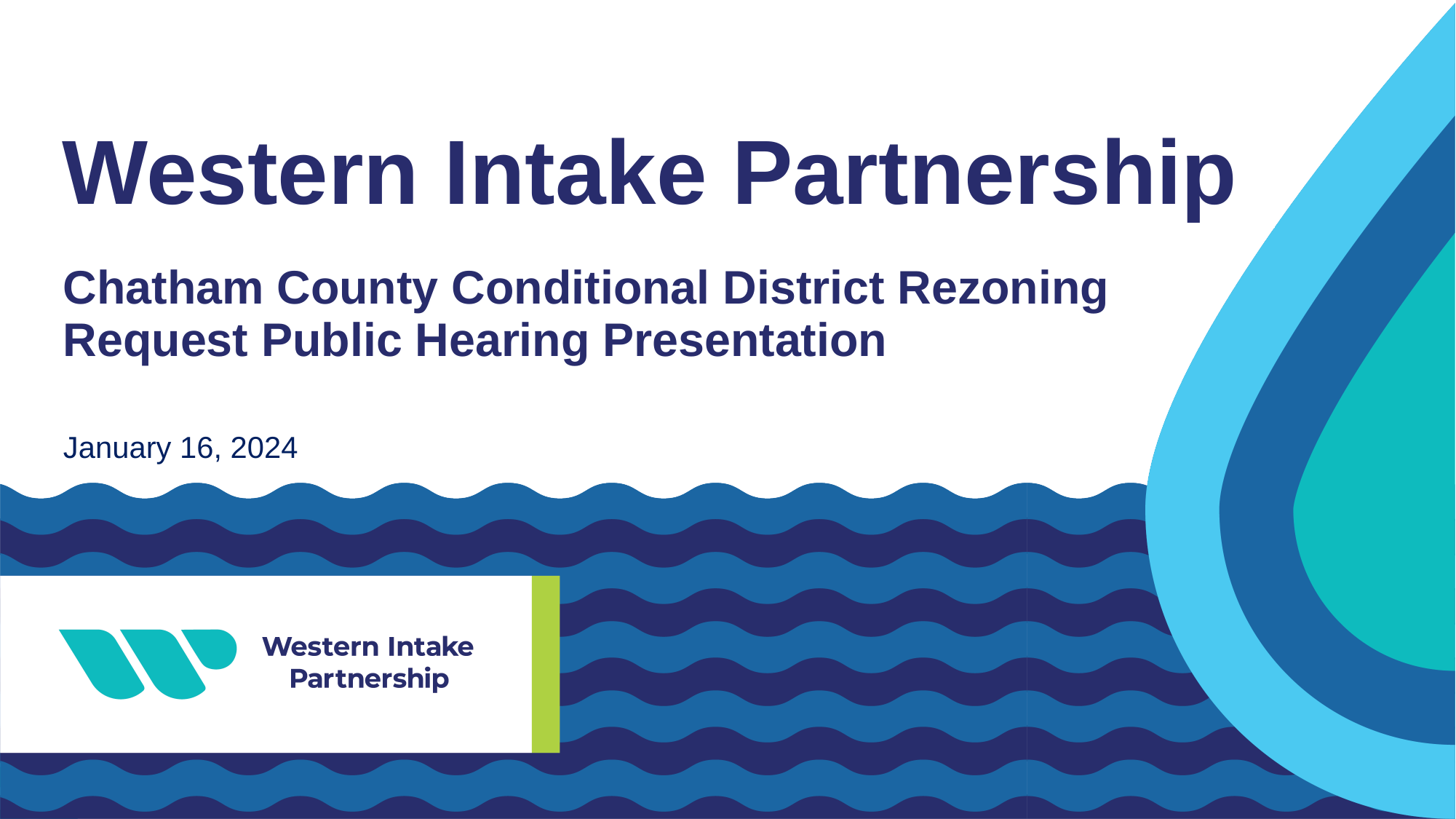

# Western Intake Partnership
Chatham County Conditional District Rezoning Request Public Hearing Presentation

January 16, 2024